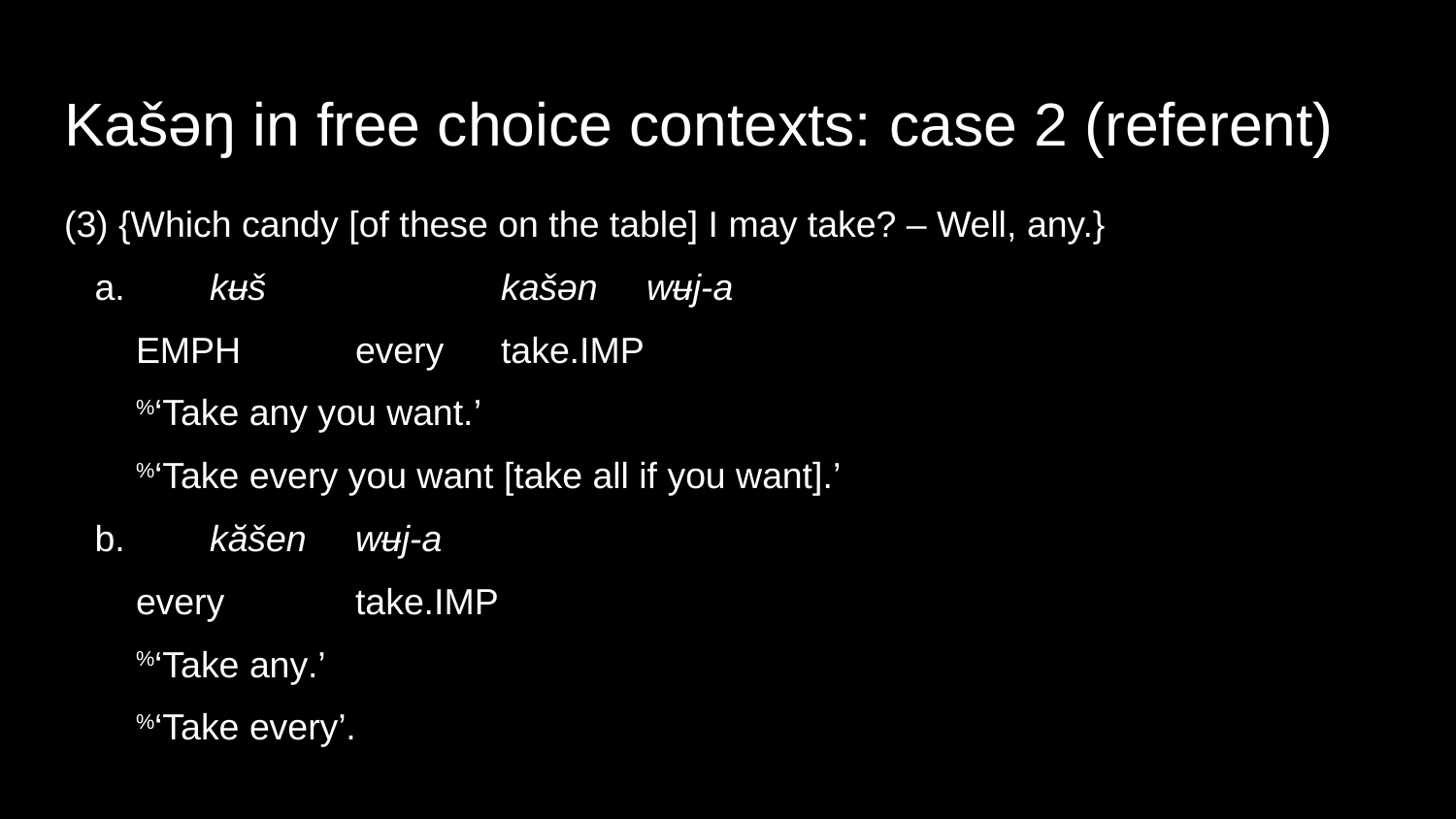

# Kašəŋ in free choice contexts: case 2 (referent)
(3) {Which candy [of these on the table] I may take? – Well, any.}
   a.	kʉš		kašən	wʉj-a
EMPH	every	take.IMP
%‘Take any you want.’
%‘Take every you want [take all if you want].’
   b.	kăšen	wʉj-a
every	take.IMP
%‘Take any.’
%‘Take every’.